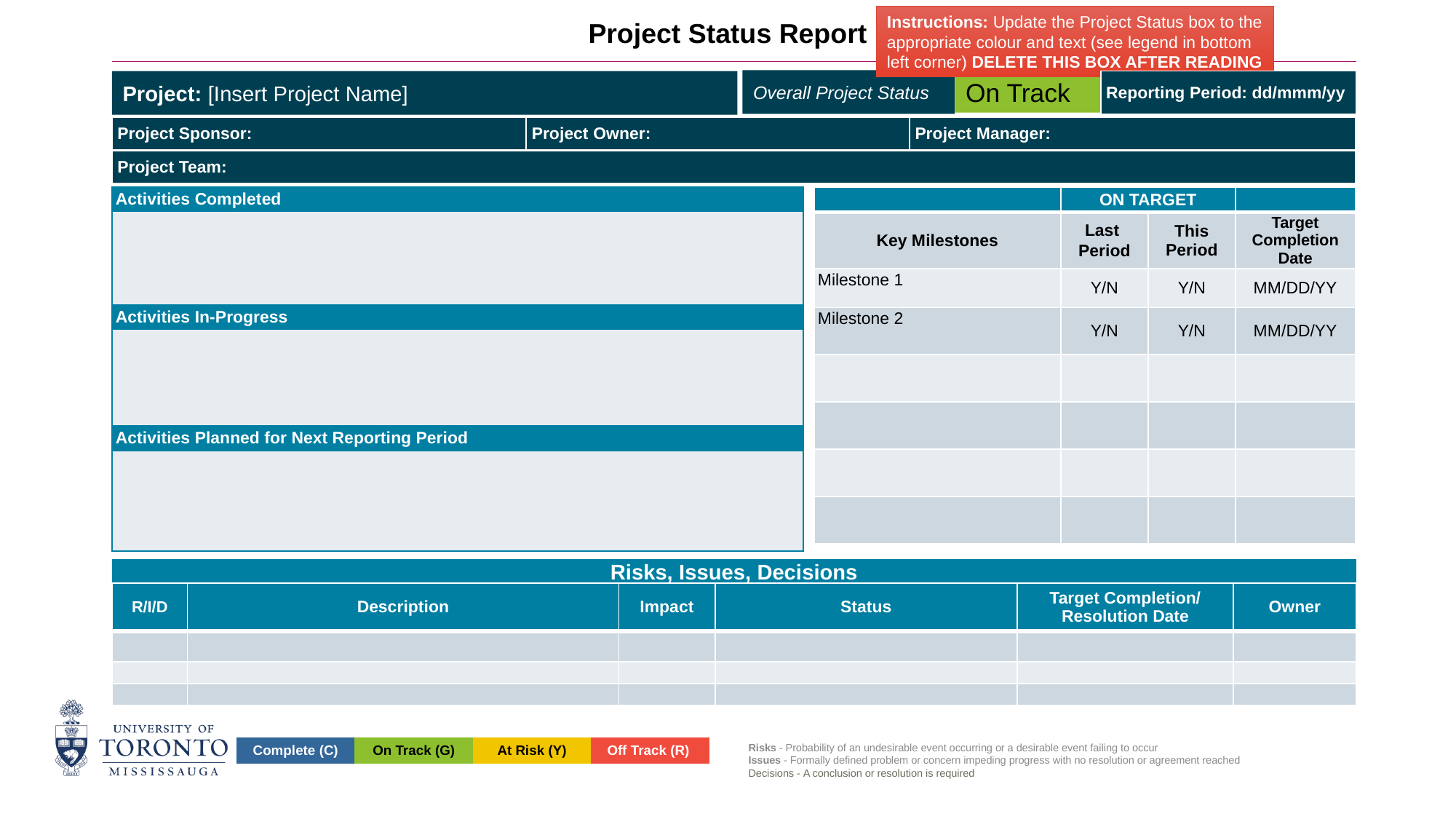

Instructions: Update the Project Status box to the appropriate colour and text (see legend in bottom left corner) DELETE THIS BOX AFTER READING
Project Status Report
Overall Project Status
| Reporting Period: dd/mmm/yy |
| --- |
On Track
Project: [Insert Project Name]
| Project Sponsor: | Project Owner: | Project Manager: |
| --- | --- | --- |
| Project Team: |
| --- |
| Activities Completed |
| --- |
|  |
| Activities In-Progress |
|  |
| Activities Planned for Next Reporting Period |
|  |
|  | ON TARGET |  |  |
| --- | --- | --- | --- |
| Key Milestones | Last Period | This Period | Target Completion Date |
| Milestone 1 | Y/N | Y/N | MM/DD/YY |
| Milestone 2 | Y/N | Y/N | MM/DD/YY |
|  |  |  |  |
|  |  |  |  |
|  |  |  |  |
|  |  |  |  |
Risks, Issues, Decisions
| R/I/D | Description | Impact | Status | Target Completion/ Resolution Date | Owner |
| --- | --- | --- | --- | --- | --- |
|  |  |  |  |  |  |
|  |  |  |  |  |  |
|  |  |  |  |  |  |

Risks - Probability of an undesirable event occurring or a desirable event failing to occur
Issues - Formally defined problem or concern impeding progress with no resolution or agreement reached
Decisions - A conclusion or resolution is required

| Complete (C) | On Track (G) | At Risk (Y) | Off Track (R) |
| --- | --- | --- | --- |